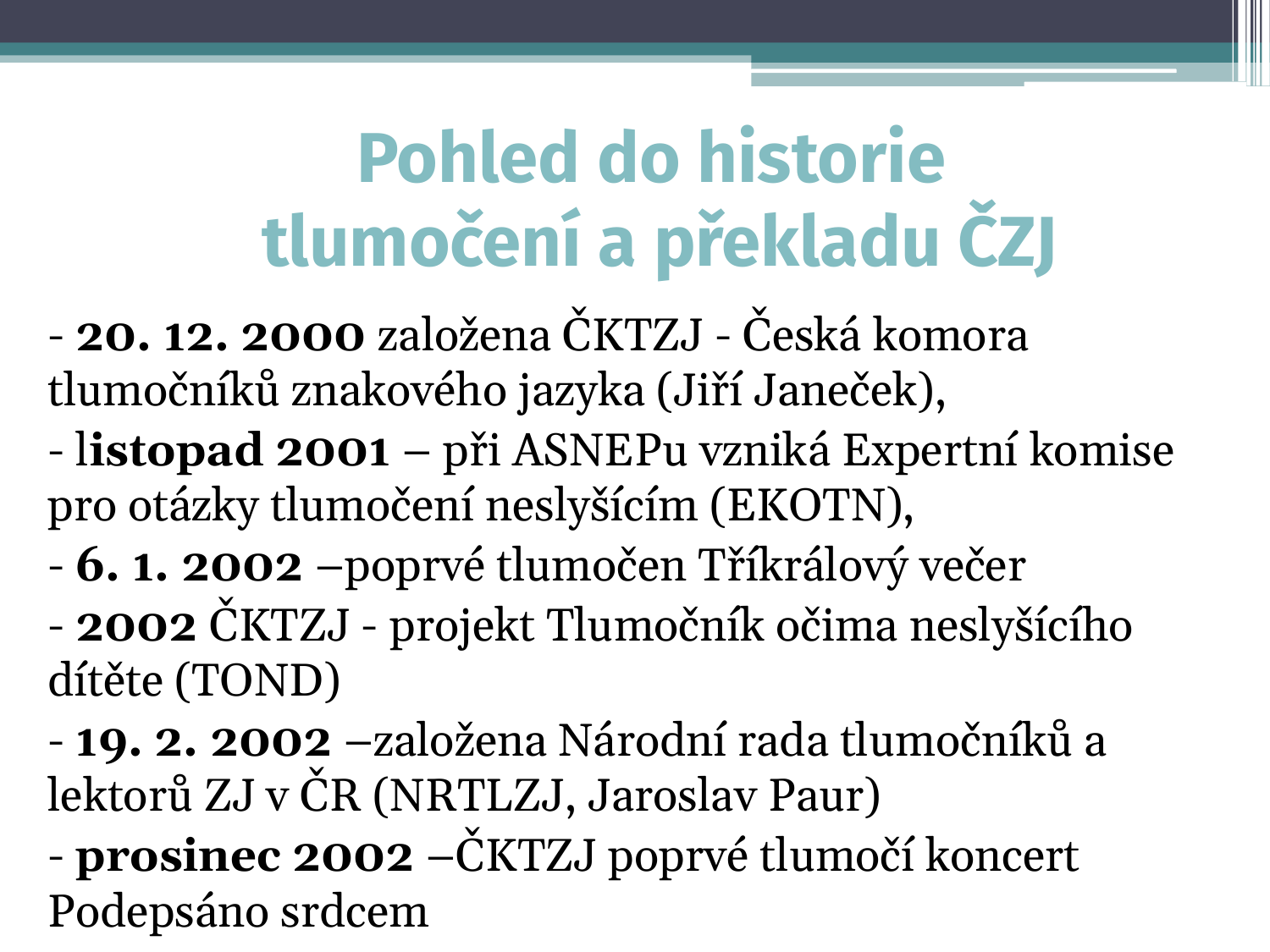

# Pohled do historie tlumočení a překladu ČZJ

- 20. 12. 2000 založena ČKTZJ - Česká komora tlumočníků znakového jazyka (Jiří Janeček),
- listopad 2001 – při ASNEPu vzniká Expertní komise pro otázky tlumočení neslyšícím (EKOTN),
- 6. 1. 2002 –poprvé tlumočen Tříkrálový večer
- 2002 ČKTZJ - projekt Tlumočník očima neslyšícího dítěte (TOND)
- 19. 2. 2002 –založena Národní rada tlumočníků a lektorů ZJ v ČR (NRTLZJ, Jaroslav Paur)
- prosinec 2002 –ČKTZJ poprvé tlumočí koncert Podepsáno srdcem